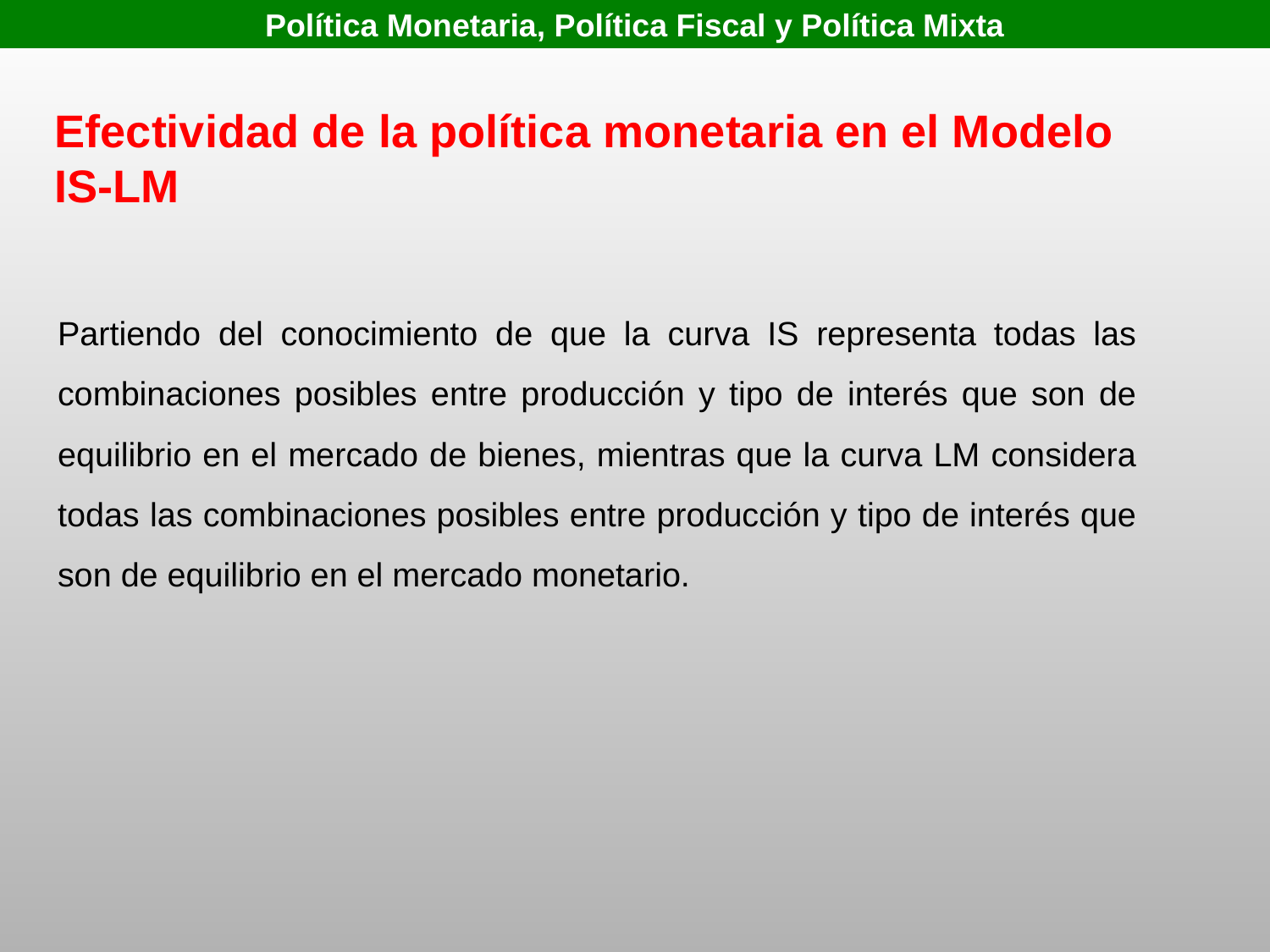

Política Monetaria, Política Fiscal y Política Mixta
Efectividad de la política monetaria en el Modelo
IS-LM
Partiendo del conocimiento de que la curva IS representa todas las combinaciones posibles entre producción y tipo de interés que son de equilibrio en el mercado de bienes, mientras que la curva LM considera todas las combinaciones posibles entre producción y tipo de interés que son de equilibrio en el mercado monetario.